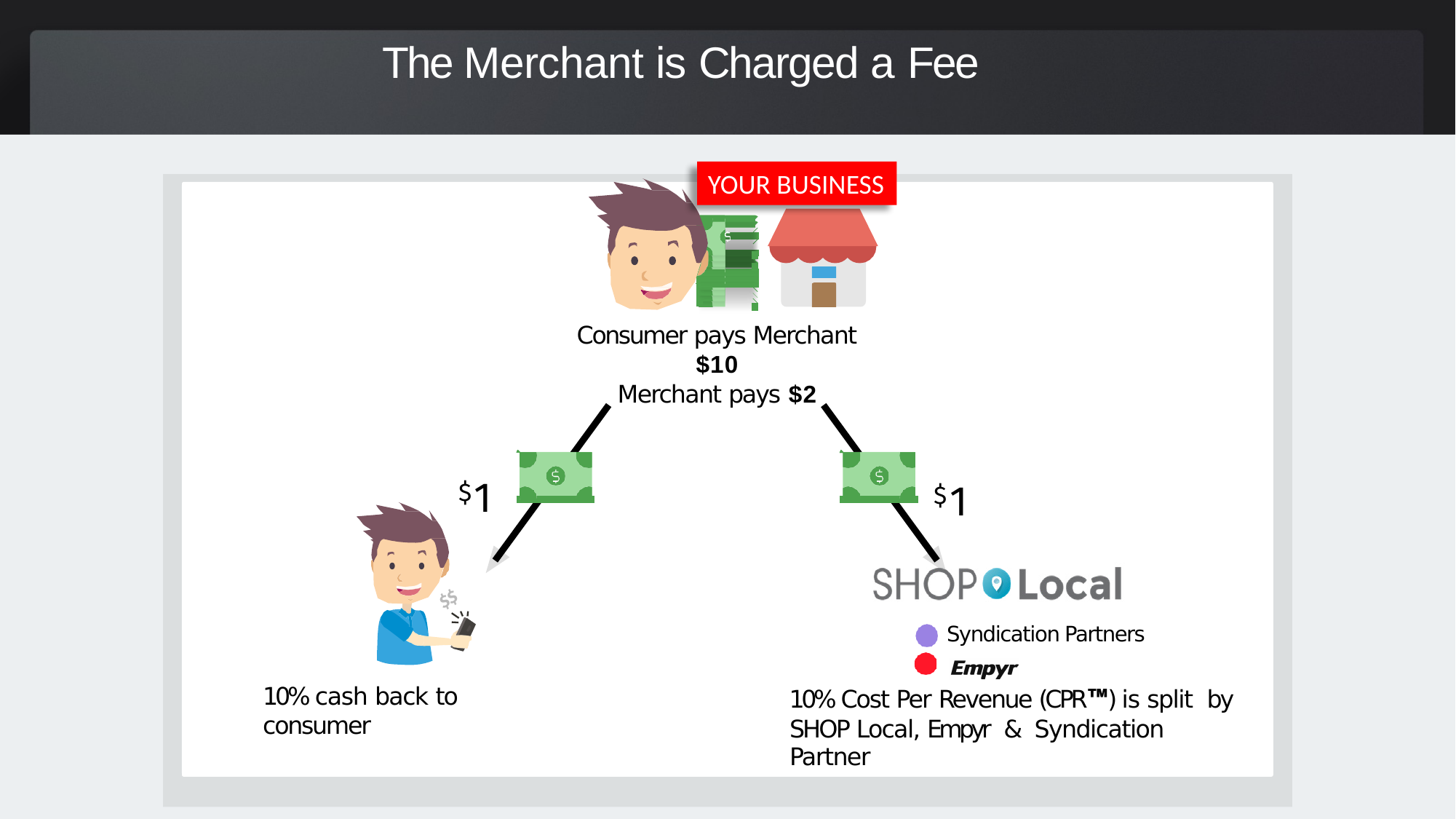

# The Merchant is Charged a Fee

YOUR BUSINESS

Consumer pays Merchant $10
Merchant pays $2

$1
$1

$$

Syndication Partners

10% cash back to consumer
10% Cost Per Revenue (CPR™) is split  by SHOP Local, Empyr  &  Syndication Partner